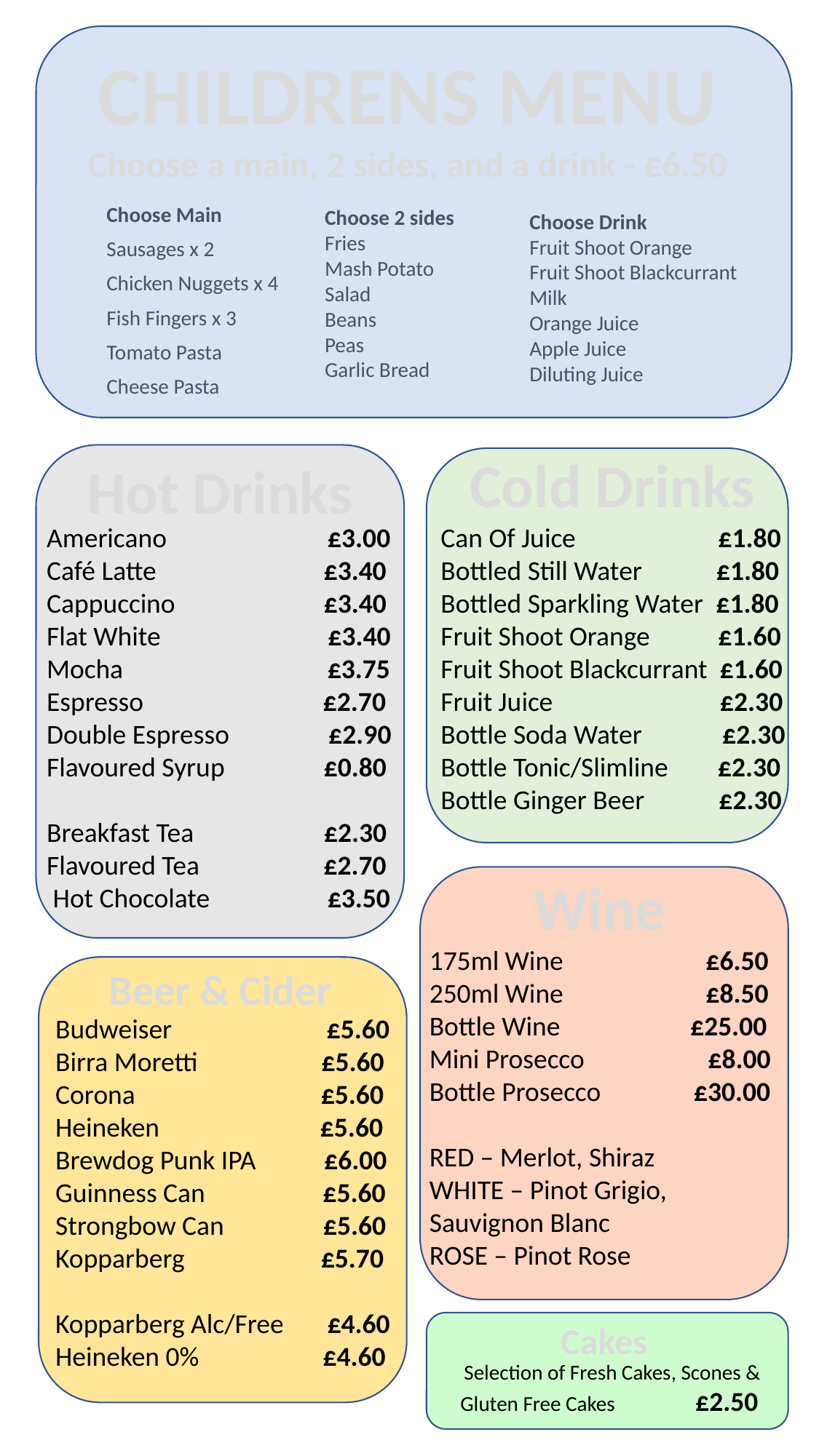

CHILDRENS MENU
Choose a main, 2 sides, and a drink - £6.50
Choose Main
Sausages x 2
Chicken Nuggets x 4
Fish Fingers x 3
Tomato Pasta
Cheese Pasta
Choose 2 sides
Fries
Mash Potato
Salad
Beans
Peas
Garlic Bread
Choose Drink
Fruit Shoot Orange
Fruit Shoot Blackcurrant
Milk
Orange Juice
Apple Juice
Diluting Juice
Cold Drinks

Hot Drinks

Americano                          £3.00
Café Latte                           £3.40
Cappuccino                        £3.40
Flat White                           £3.40
Mocha                                 £3.75
Espresso                             £2.70
Double Espresso                £2.90
Flavoured Syrup                £0.80

Breakfast Tea                     £2.30
Flavoured Tea                    £2.70
 Hot Chocolate                   £3.50
Can Of Juice                       £1.80
Bottled Still Water            £1.80
Bottled Sparkling Water  £1.80
Fruit Shoot Orange           £1.60
Fruit Shoot Blackcurrant  £1.60
Fruit Juice                           £2.30
Bottle Soda Water             £2.30
Bottle Tonic/Slimline        £2.30
Bottle Ginger Beer            £2.30
Wine

175ml Wine                       £6.50
250ml Wine                       £8.50
Bottle Wine                     £25.00
Mini Prosecco                    £8.00
Bottle Prosecco               £30.00

RED – Merlot, Shiraz
WHITE – Pinot Grigio, Sauvignon Blanc
ROSE – Pinot Rose
Beer & Cider

Budweiser                         £5.60
Birra Moretti                    £5.60
Corona                              £5.60
Heineken                          £5.60
Brewdog Punk IPA           £6.00
Guinness Can                   £5.60
Strongbow Can                £5.60
Kopparberg                      £5.70

Kopparberg Alc/Free       £4.60
Heineken 0%                    £4.60
Cakes

Selection of Fresh Cakes, Scones & Gluten Free Cakes                 £2.50